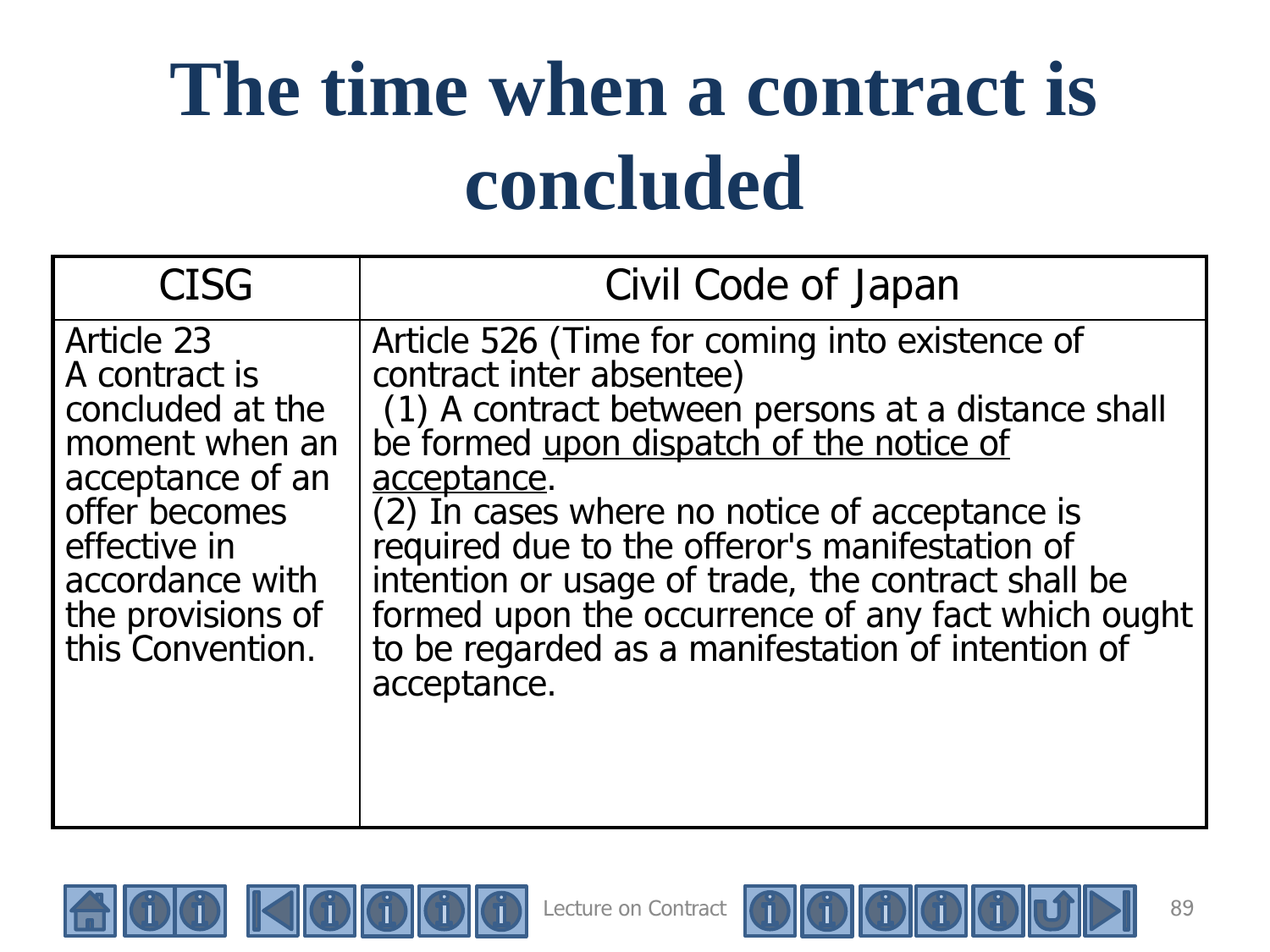

The time when a contract is concluded
| CISG | Civil Code of Japan |
| --- | --- |
| Article 23 A contract is concluded at the moment when an acceptance of an offer becomes effective in accordance with the provisions of this Convention. | Article 526 (Time for coming into existence of contract inter absentee) (1) A contract between persons at a distance shall be formed upon dispatch of the notice of acceptance. (2) In cases where no notice of acceptance is required due to the offeror's manifestation of intention or usage of trade, the contract shall be formed upon the occurrence of any fact which ought to be regarded as a manifestation of intention of acceptance. |
Lecture on Contract
89